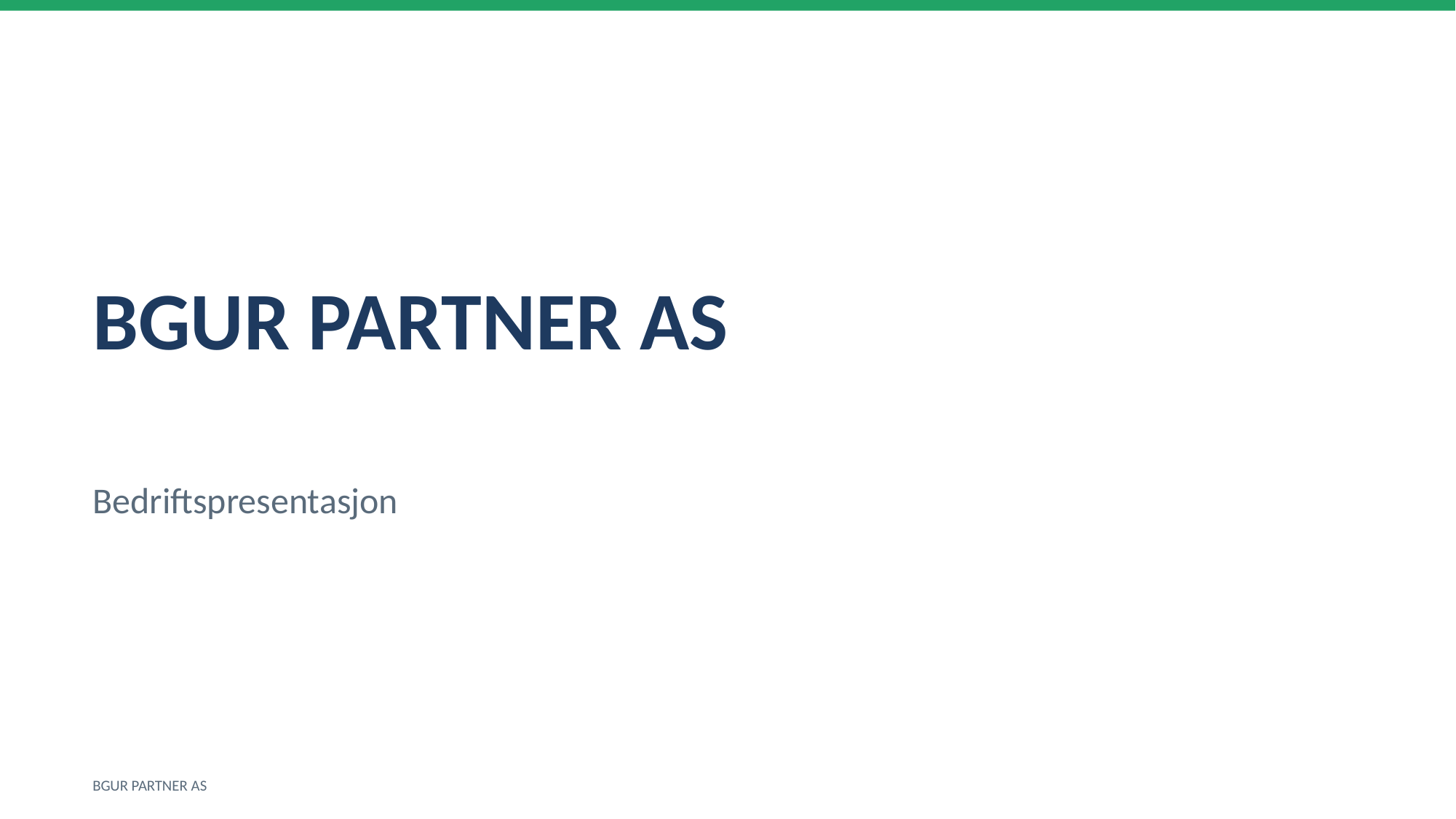

BGUR PARTNER AS
Bedriftspresentasjon
BGUR PARTNER AS